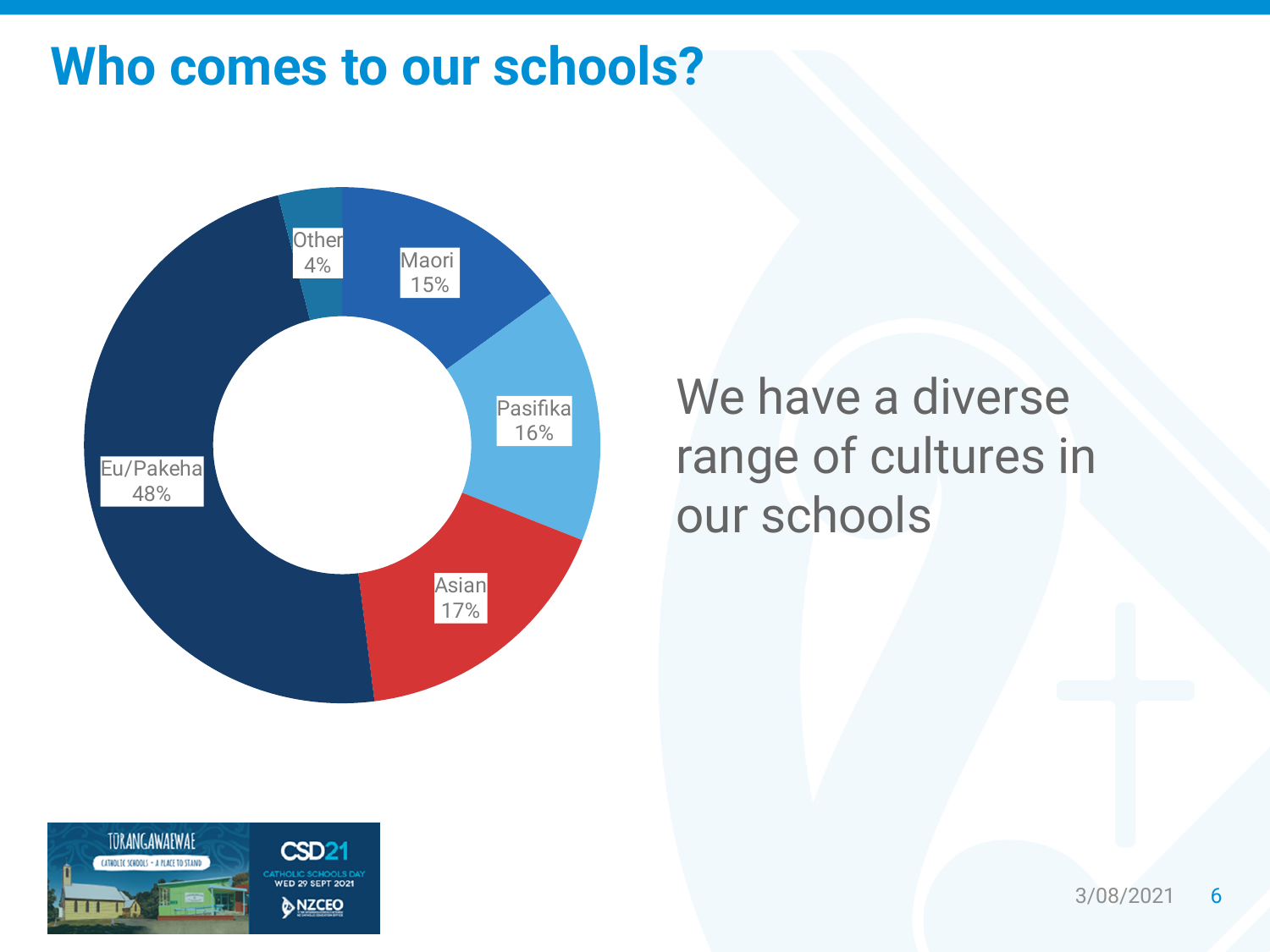

# Who comes to our schools?

### Chart

| Category | Column1 |
|---|---|
| Maori  | 0.15 |
| Pasifika | 0.16 |
| Asian | 0.17 |
| Eu/Pakeha | 0.48 |
| Other | 0.04 |
We have a diverse range of cultures in our schools
3/08/2021
6